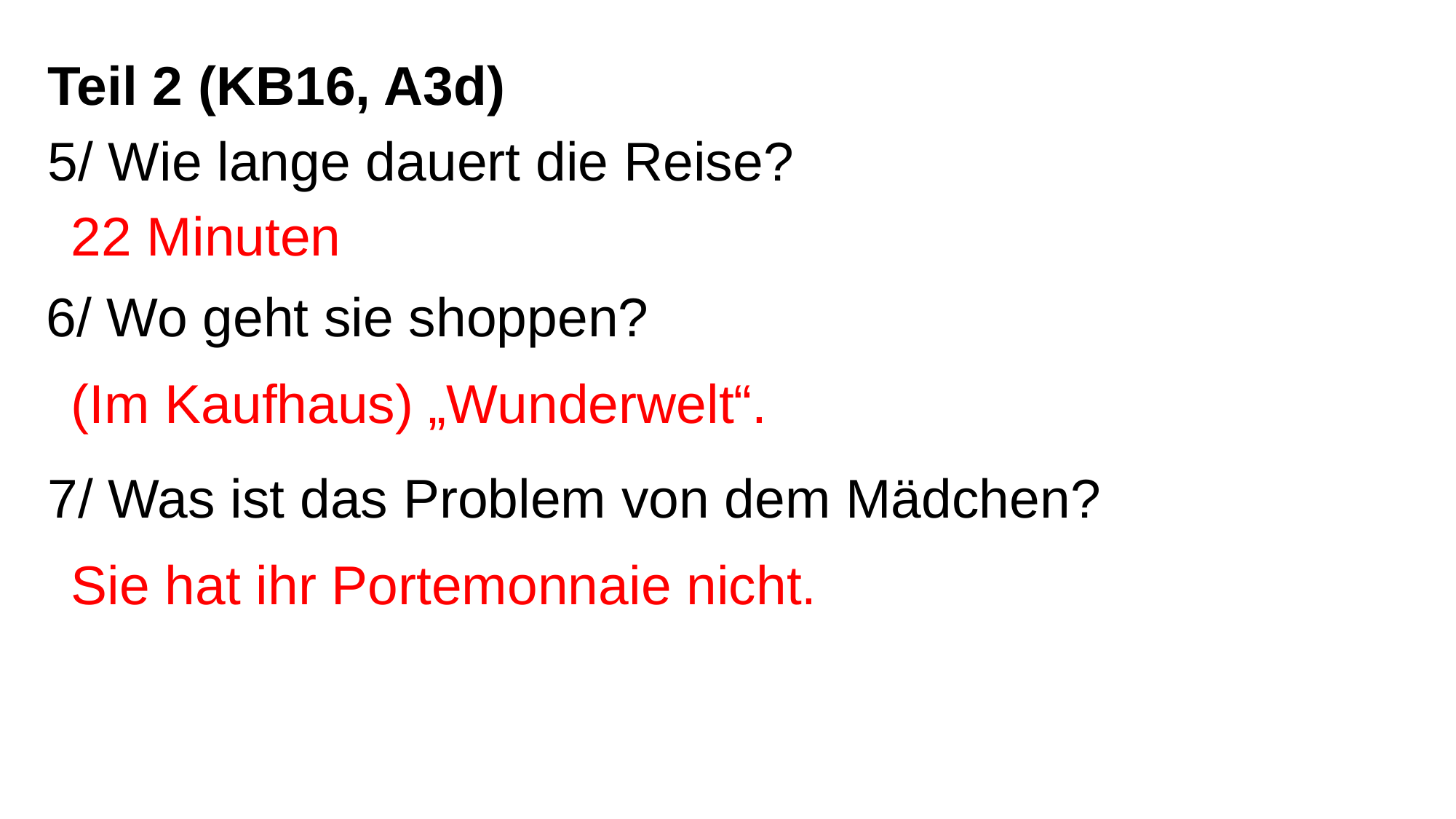

Teil 2 (KB16, A3d)
5/ Wie lange dauert die Reise?
22 Minuten
6/ Wo geht sie shoppen?
(Im Kaufhaus) „Wunderwelt“.
7/ Was ist das Problem von dem Mädchen?
Sie hat ihr Portemonnaie nicht.